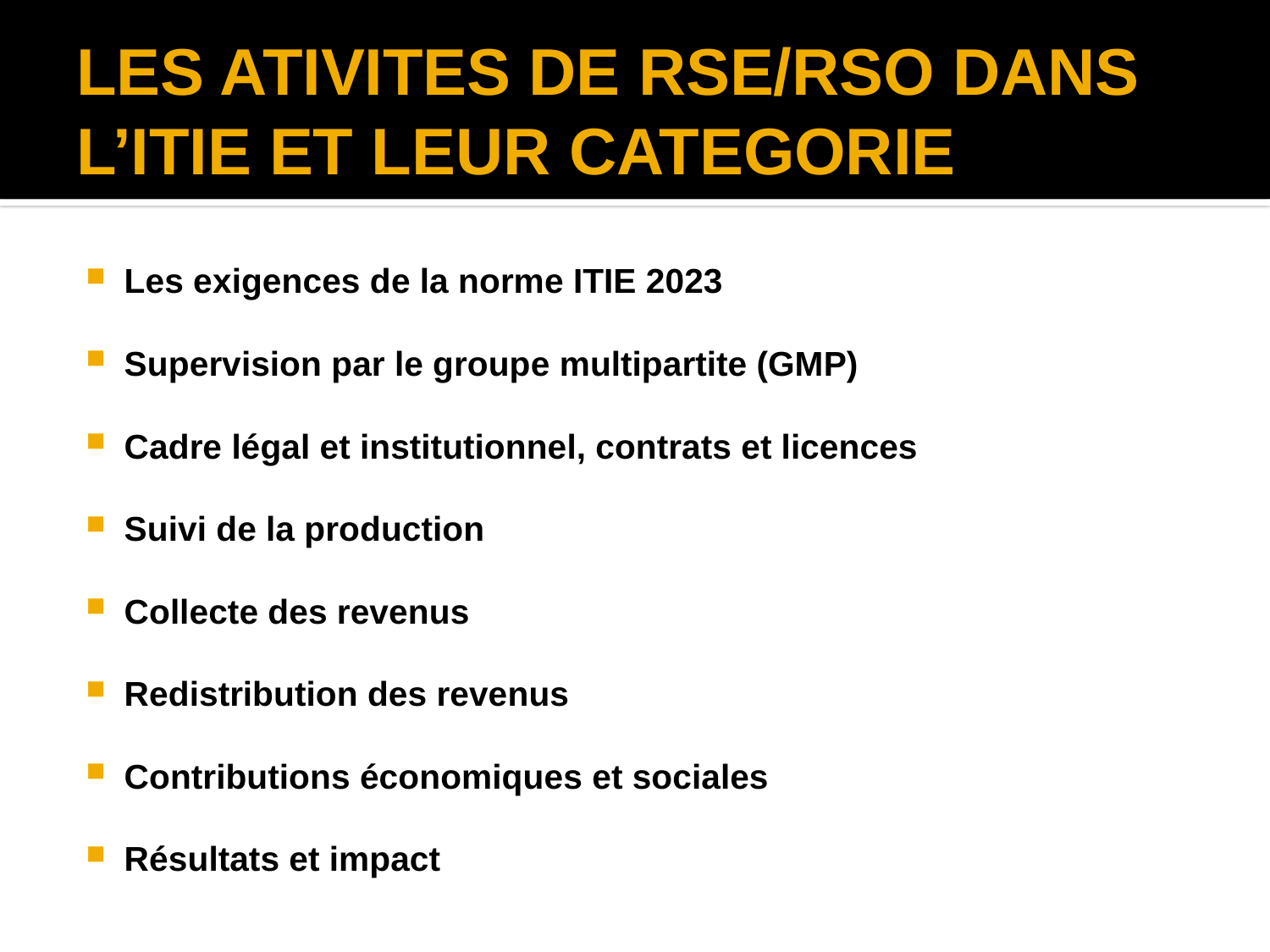

# LES ATIVITES DE RSE/RSO DANS L’ITIE ET LEUR CATEGORIE
Les exigences de la norme ITIE 2023

Supervision par le groupe multipartite (GMP)

Cadre légal et institutionnel, contrats et licences

Suivi de la production

Collecte des revenus

Redistribution des revenus

Contributions économiques et sociales

Résultats et impact